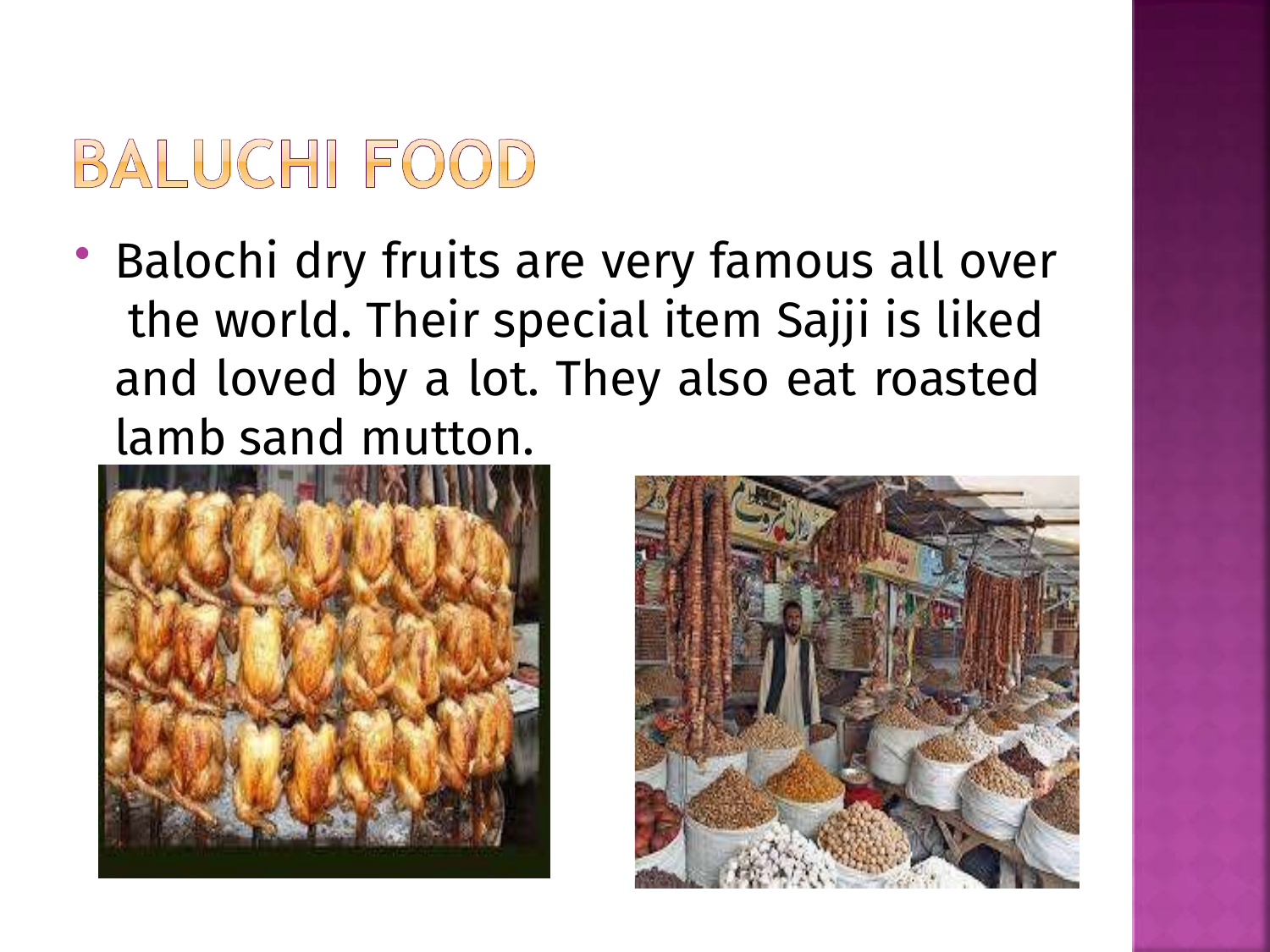

Balochi dry fruits are very famous all over  the world. Their special item Sajji is liked  and loved by a lot. They also eat roasted  lamb sand mutton.